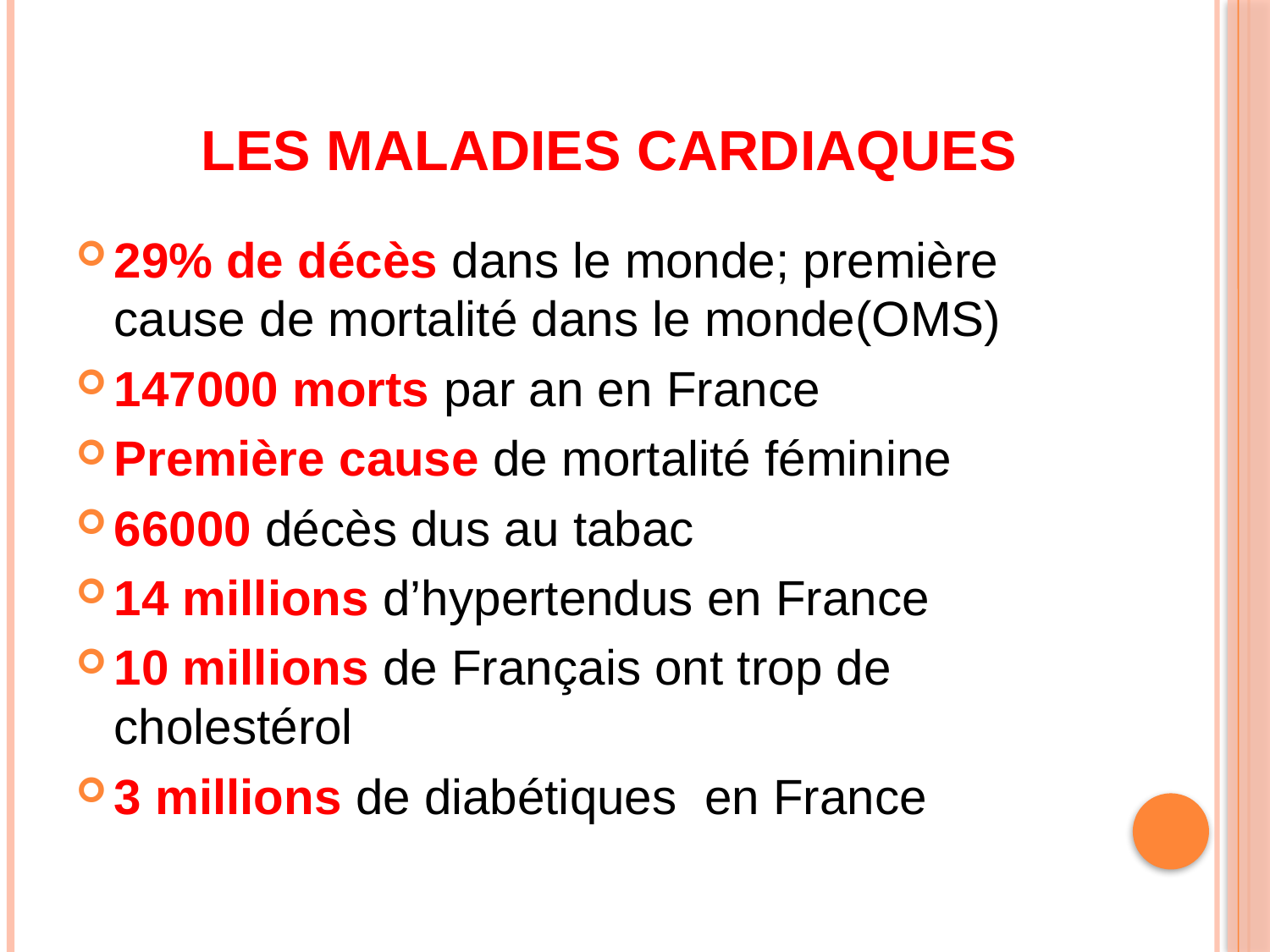

# Les maladies cardiaques
29% de décès dans le monde; première cause de mortalité dans le monde(OMS)
147000 morts par an en France
Première cause de mortalité féminine
66000 décès dus au tabac
14 millions d’hypertendus en France
10 millions de Français ont trop de cholestérol
3 millions de diabétiques  en France